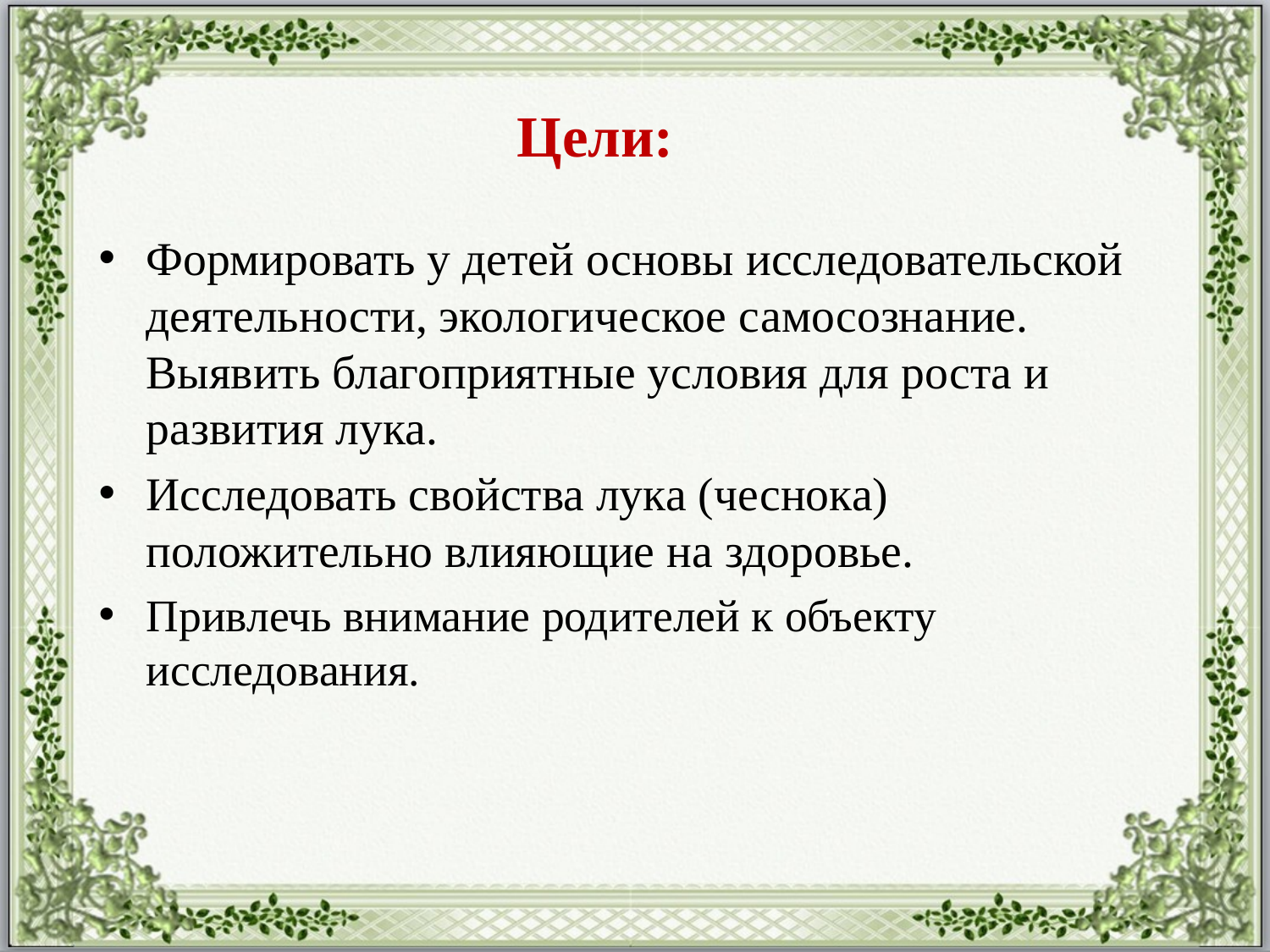

Цели:
Формировать у детей основы исследовательской деятельности, экологическое самосознание. Выявить благоприятные условия для роста и развития лука.
Исследовать свойства лука (чеснока) положительно влияющие на здоровье.
Привлечь внимание родителей к объекту исследования.